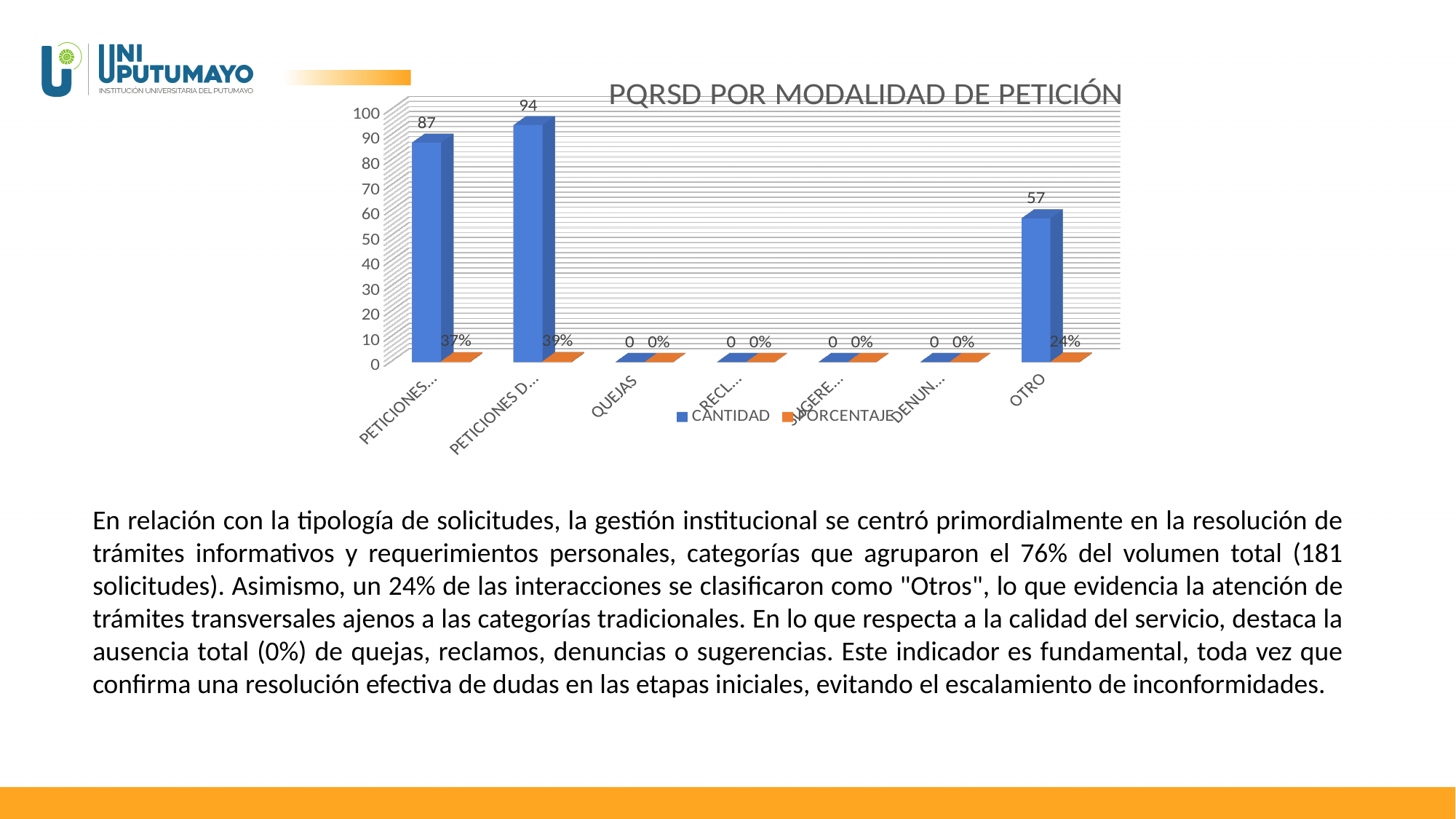

[unsupported chart]

En relación con la tipología de solicitudes, la gestión institucional se centró primordialmente en la resolución de trámites informativos y requerimientos personales, categorías que agruparon el 76% del volumen total (181 solicitudes). Asimismo, un 24% de las interacciones se clasificaron como "Otros", lo que evidencia la atención de trámites transversales ajenos a las categorías tradicionales. En lo que respecta a la calidad del servicio, destaca la ausencia total (0%) de quejas, reclamos, denuncias o sugerencias. Este indicador es fundamental, toda vez que confirma una resolución efectiva de dudas en las etapas iniciales, evitando el escalamiento de inconformidades.